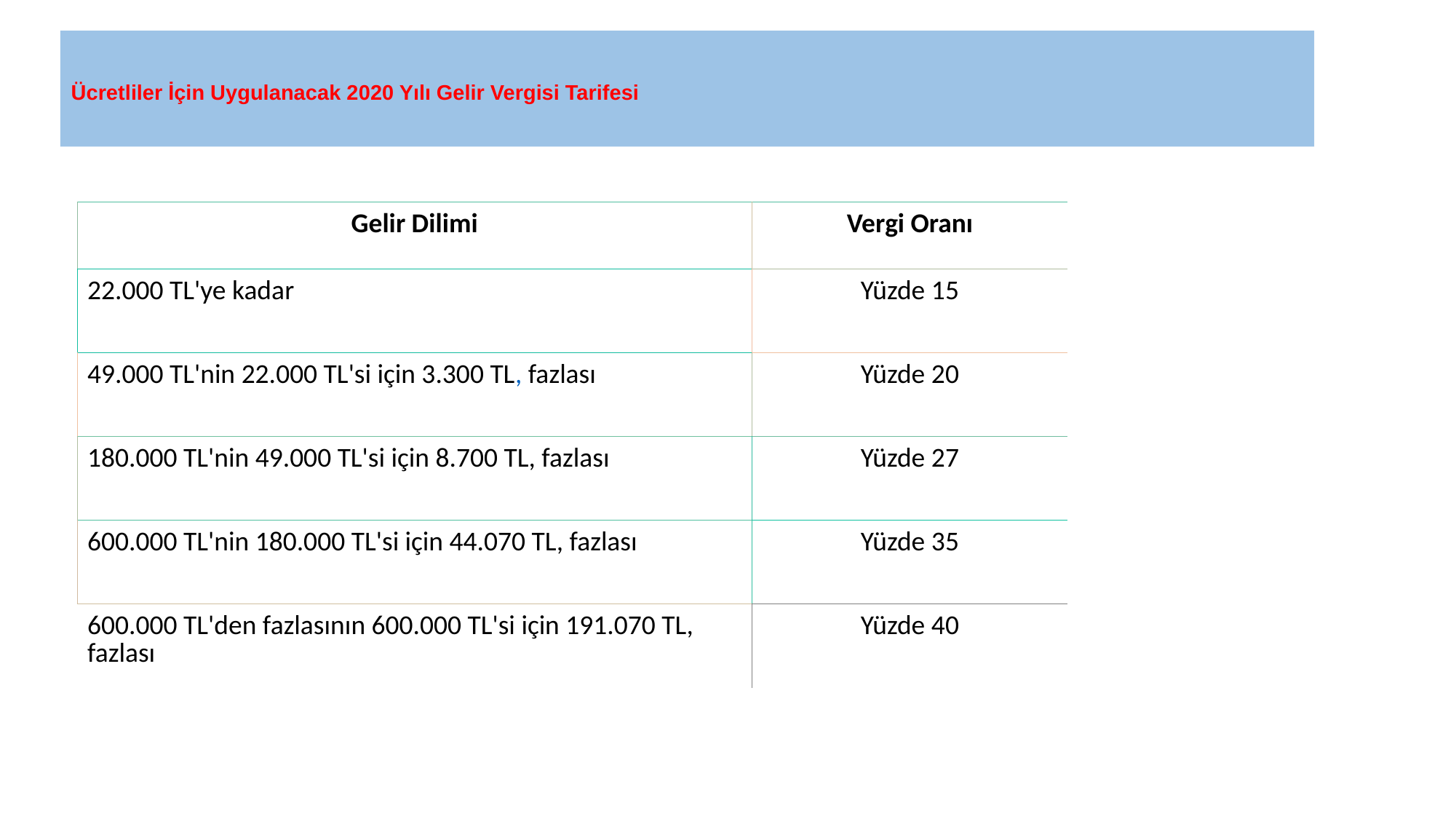

# Ücretliler İçin Uygulanacak 2020 Yılı Gelir Vergisi Tarifesi
| Gelir Dilimi | Vergi Oranı |
| --- | --- |
| 22.000 TL'ye kadar | Yüzde 15 |
| 49.000 TL'nin 22.000 TL'si için 3.300 TL, fazlası | Yüzde 20 |
| 180.000 TL'nin 49.000 TL'si için 8.700 TL, fazlası | Yüzde 27 |
| 600.000 TL'nin 180.000 TL'si için 44.070 TL, fazlası | Yüzde 35 |
| 600.000 TL'den fazlasının 600.000 TL'si için 191.070 TL, fazlası | Yüzde 40 |